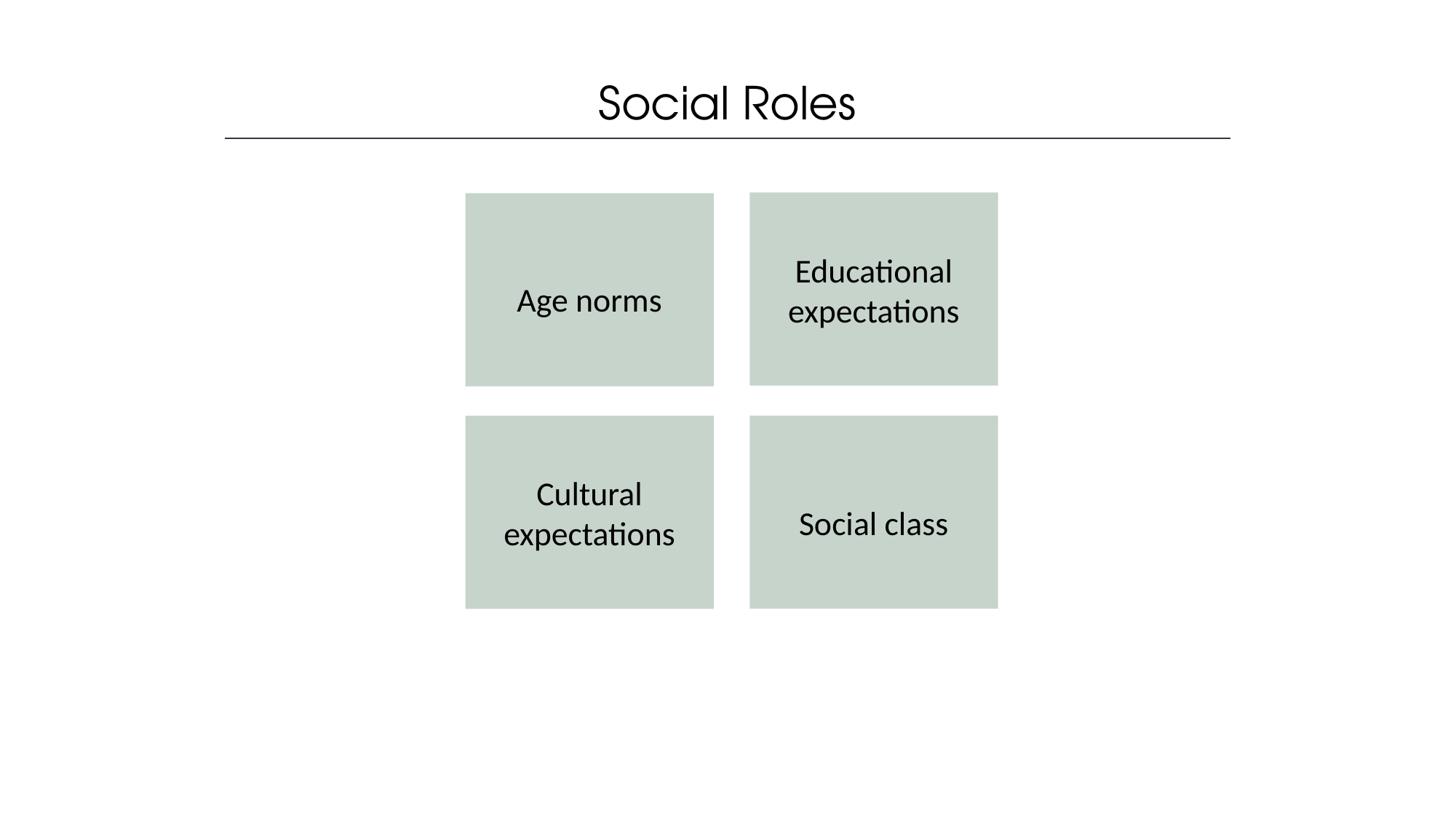

Social Roles
HAWKES LEARNING

Educational expectations

Age norms

Social class

Cultural expectations